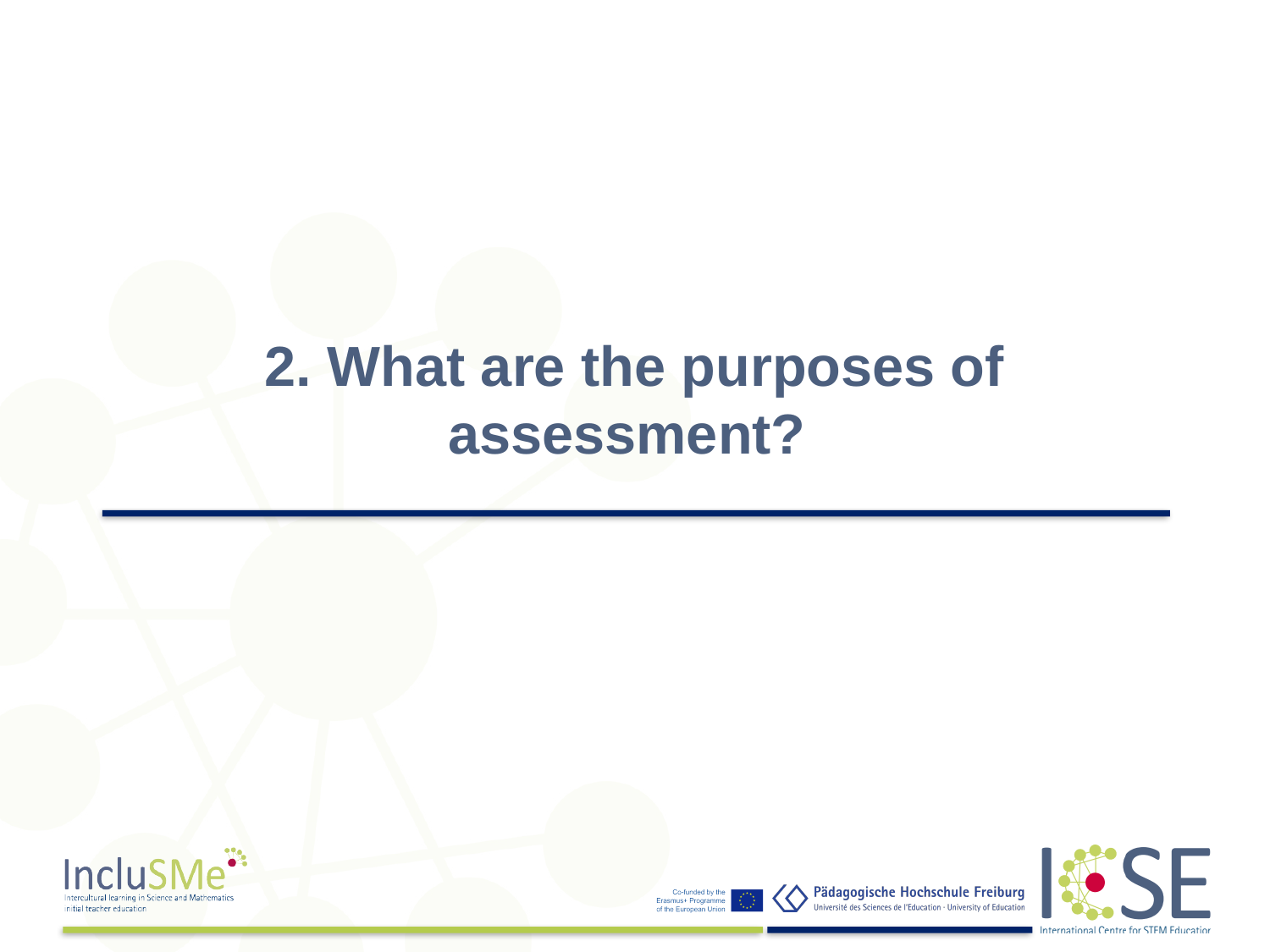

# 2. What are the purposes of assessment?